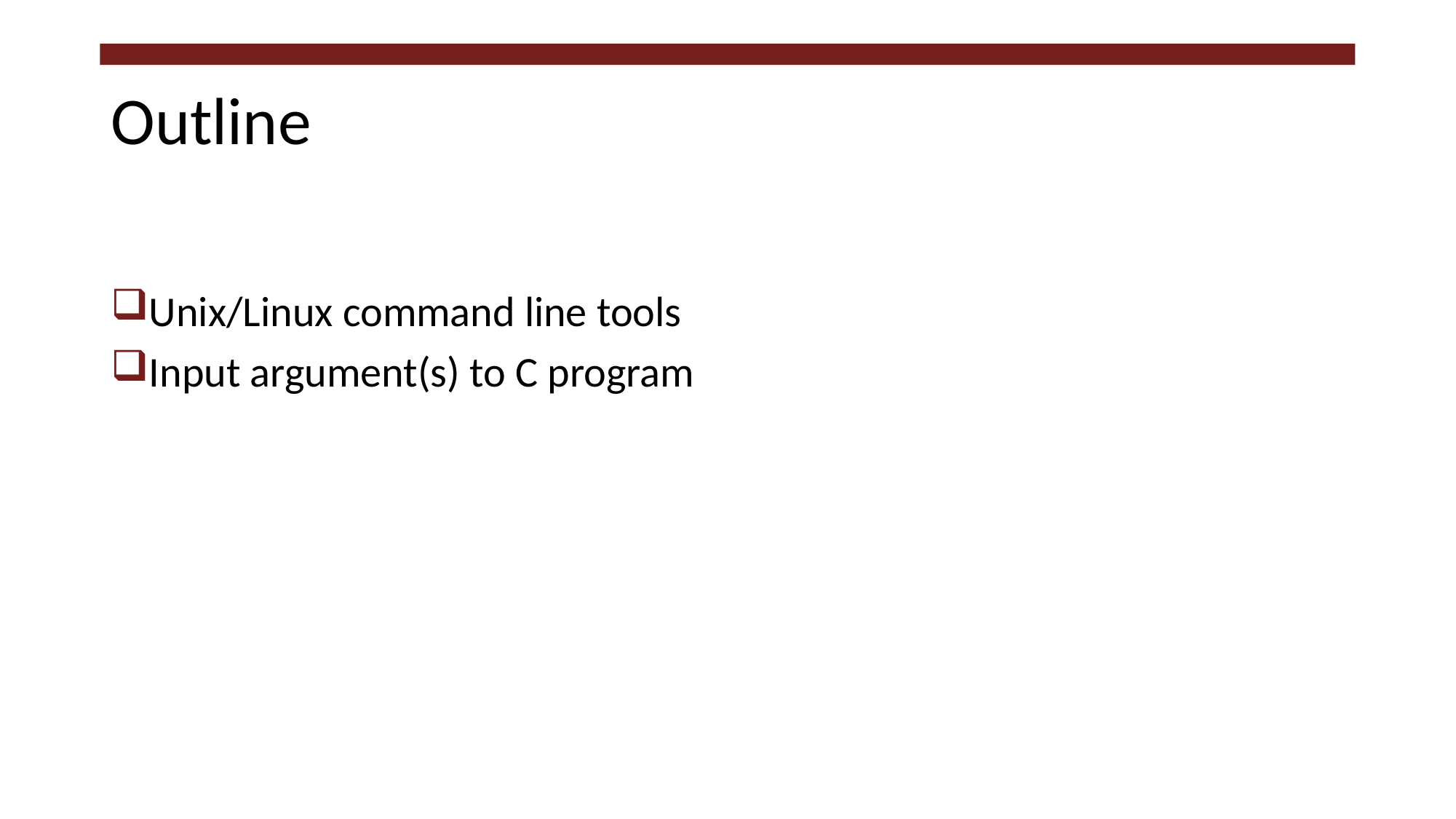

# Outline

Unix/Linux command line tools
Input argument(s) to C program